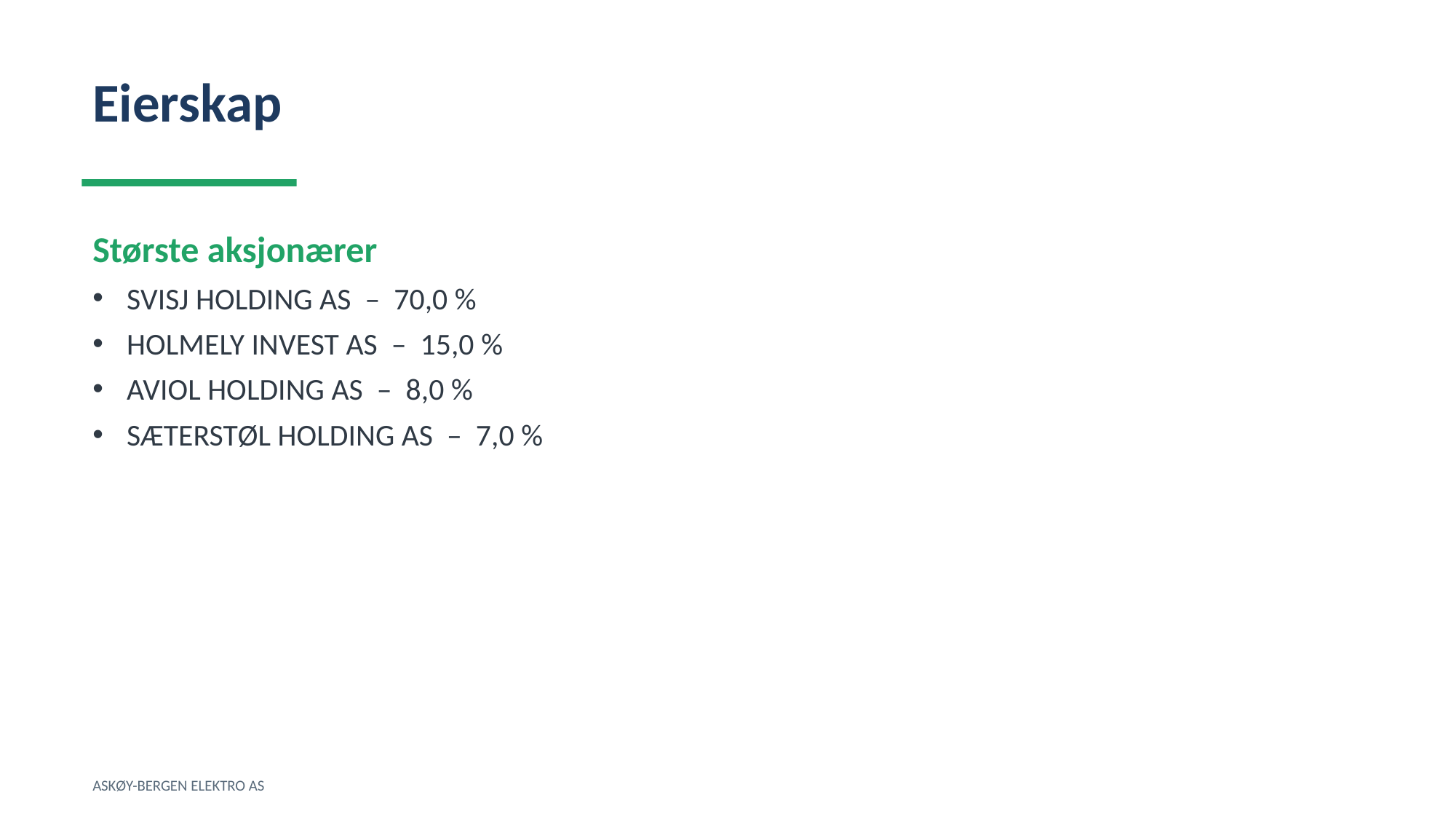

Eierskap

Største aksjonærer
SVISJ HOLDING AS  –  70,0 %
HOLMELY INVEST AS  –  15,0 %
AVIOL HOLDING AS  –  8,0 %
SÆTERSTØL HOLDING AS  –  7,0 %
ASKØY-BERGEN ELEKTRO AS